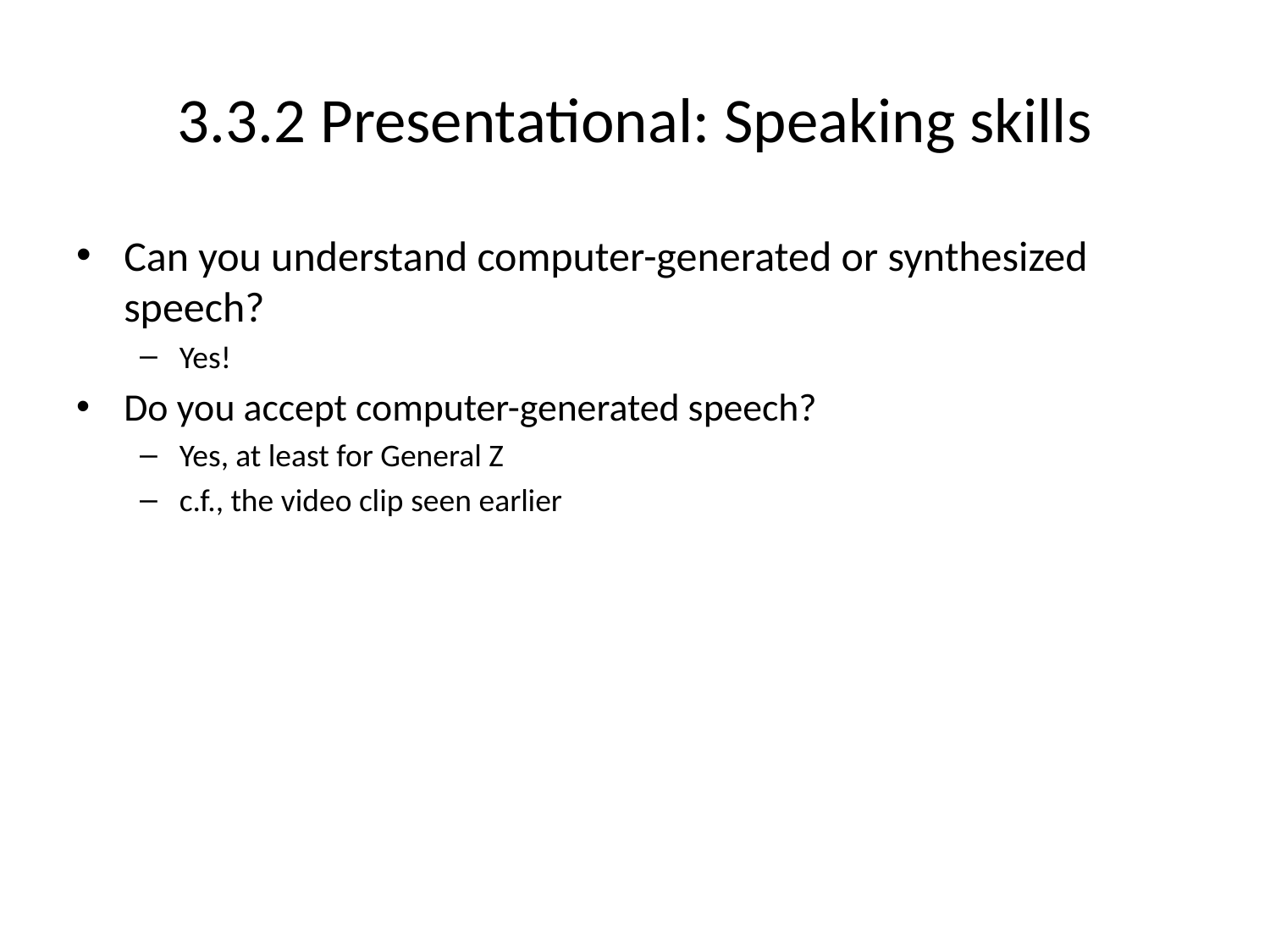

# 3.3.2 Presentational: Speaking skills
Can you understand computer-generated or synthesized speech?
Yes!
Do you accept computer-generated speech?
Yes, at least for General Z
c.f., the video clip seen earlier